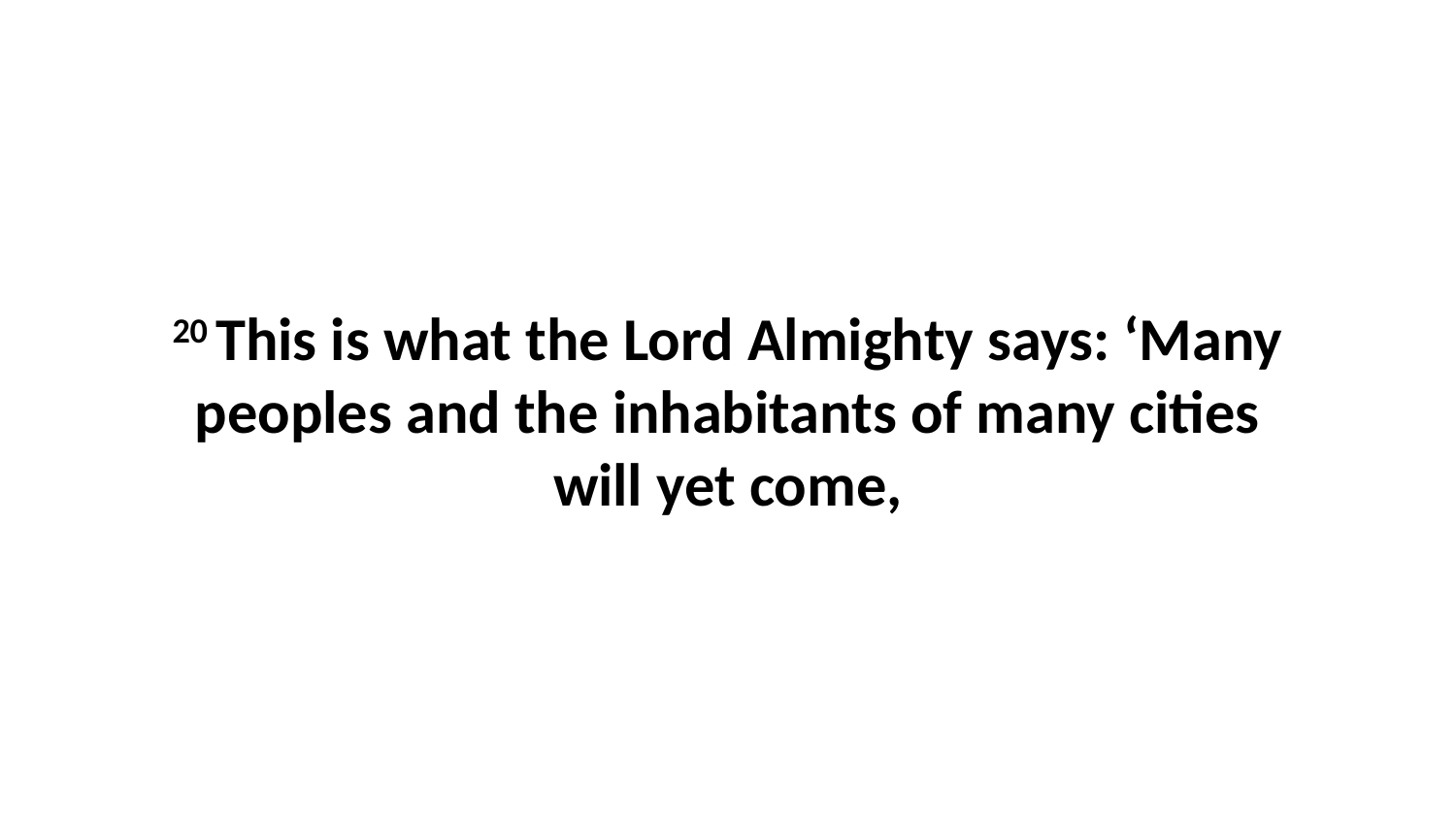

20 This is what the Lord Almighty says: ‘Many peoples and the inhabitants of many cities will yet come,